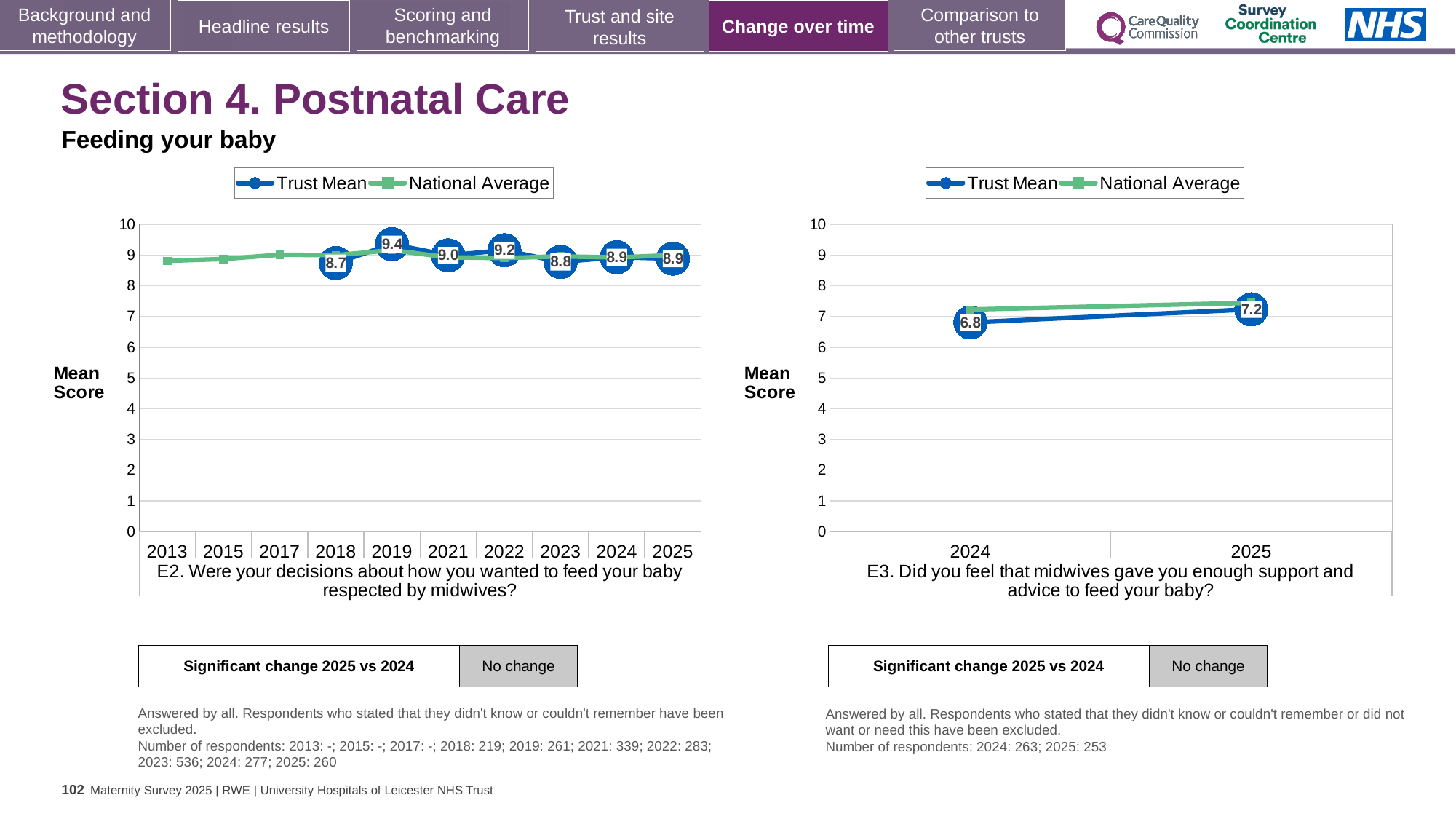

# Section 4. Postnatal Care
Feeding your baby

### Chart

| Category | Trust Mean | National Average |
|---|---|---|
| 2013 | None | 8.813485443246524 |
| 2015 | None | 8.87248173127973 |
| 2017 | None | 9.012172975871463 |
| 2018 | 8.743114958013962 | 9.000007223612545 |
| 2019 | 9.35767678266047 | 9.159956480956291 |
| 2021 | 8.992856271102424 | 8.92748869539027 |
| 2022 | 9.158183928772761 | 8.904793087431706 |
| 2023 | 8.778307147737989 | 8.960112377348098 |
| 2024 | 8.931725591121769 | 8.923555771356611 |
| 2025 | 8.886051543526982 | 9.000262440480473 |

### Chart

| Category | Trust Mean | National Average |
|---|---|---|
| 2024 | 6.809360961689984 | 7.228921953081469 |
| 2025 | 7.234934902117101 | 7.447417661936443 |
| Significant change 2025 vs 2024 | No change |
| --- | --- |
| Significant change 2025 vs 2024 | No change |
| --- | --- |
Answered by all. Respondents who stated that they didn't know or couldn't remember have been excluded.
Number of respondents: 2013: -; 2015: -; 2017: -; 2018: 219; 2019: 261; 2021: 339; 2022: 283; 2023: 536; 2024: 277; 2025: 260
Answered by all. Respondents who stated that they didn't know or couldn't remember or did not want or need this have been excluded.
Number of respondents: 2024: 263; 2025: 253
102